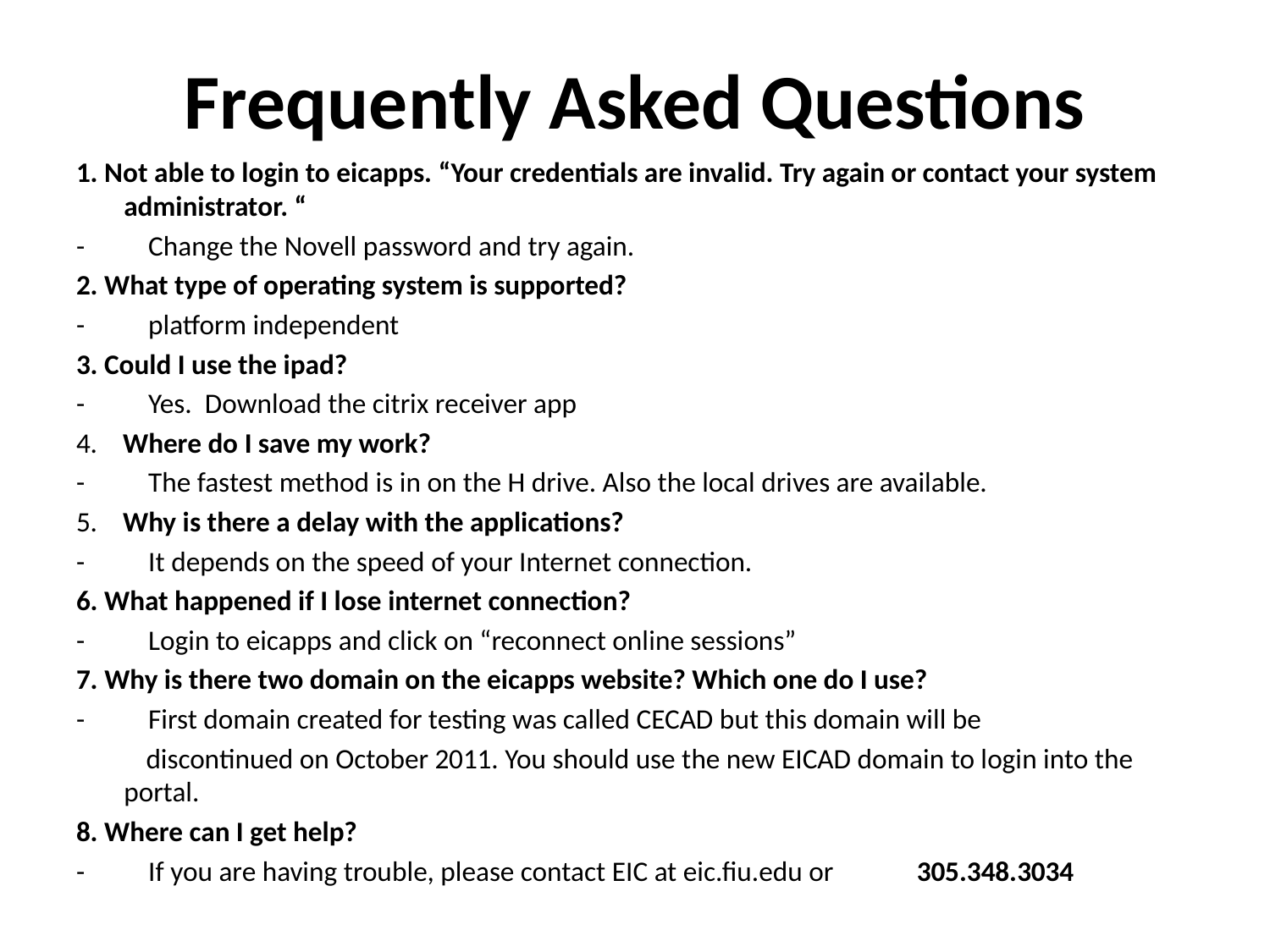

# Frequently Asked Questions
1. Not able to login to eicapps. “Your credentials are invalid. Try again or contact your system administrator. “
-          Change the Novell password and try again.
2. What type of operating system is supported?
-          platform independent
3. Could I use the ipad?
-          Yes.  Download the citrix receiver app
4.    Where do I save my work?
-          The fastest method is in on the H drive. Also the local drives are available.
5.    Why is there a delay with the applications?
-          It depends on the speed of your Internet connection.
6. What happened if I lose internet connection?
-          Login to eicapps and click on “reconnect online sessions”
7. Why is there two domain on the eicapps website? Which one do I use?
-          First domain created for testing was called CECAD but this domain will be
           discontinued on October 2011. You should use the new EICAD domain to login into the portal.
8. Where can I get help?
-          If you are having trouble, please contact EIC at eic.fiu.edu or             305.348.3034